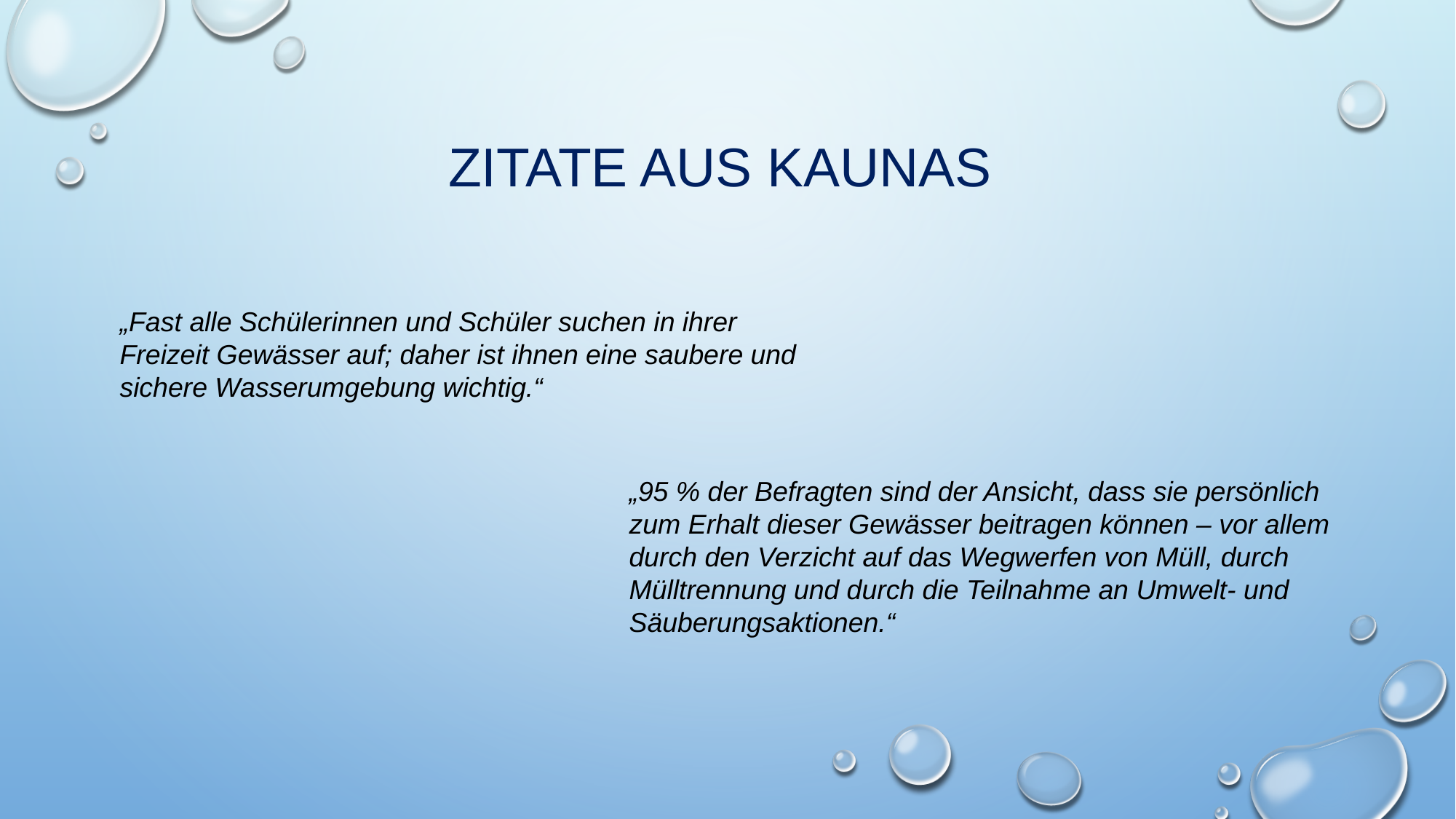

# Zitate AUS Kaunas
„Fast alle Schülerinnen und Schüler suchen in ihrer Freizeit Gewässer auf; daher ist ihnen eine saubere und sichere Wasserumgebung wichtig.“
„95 % der Befragten sind der Ansicht, dass sie persönlich zum Erhalt dieser Gewässer beitragen können – vor allem durch den Verzicht auf das Wegwerfen von Müll, durch Mülltrennung und durch die Teilnahme an Umwelt- und Säuberungsaktionen.“